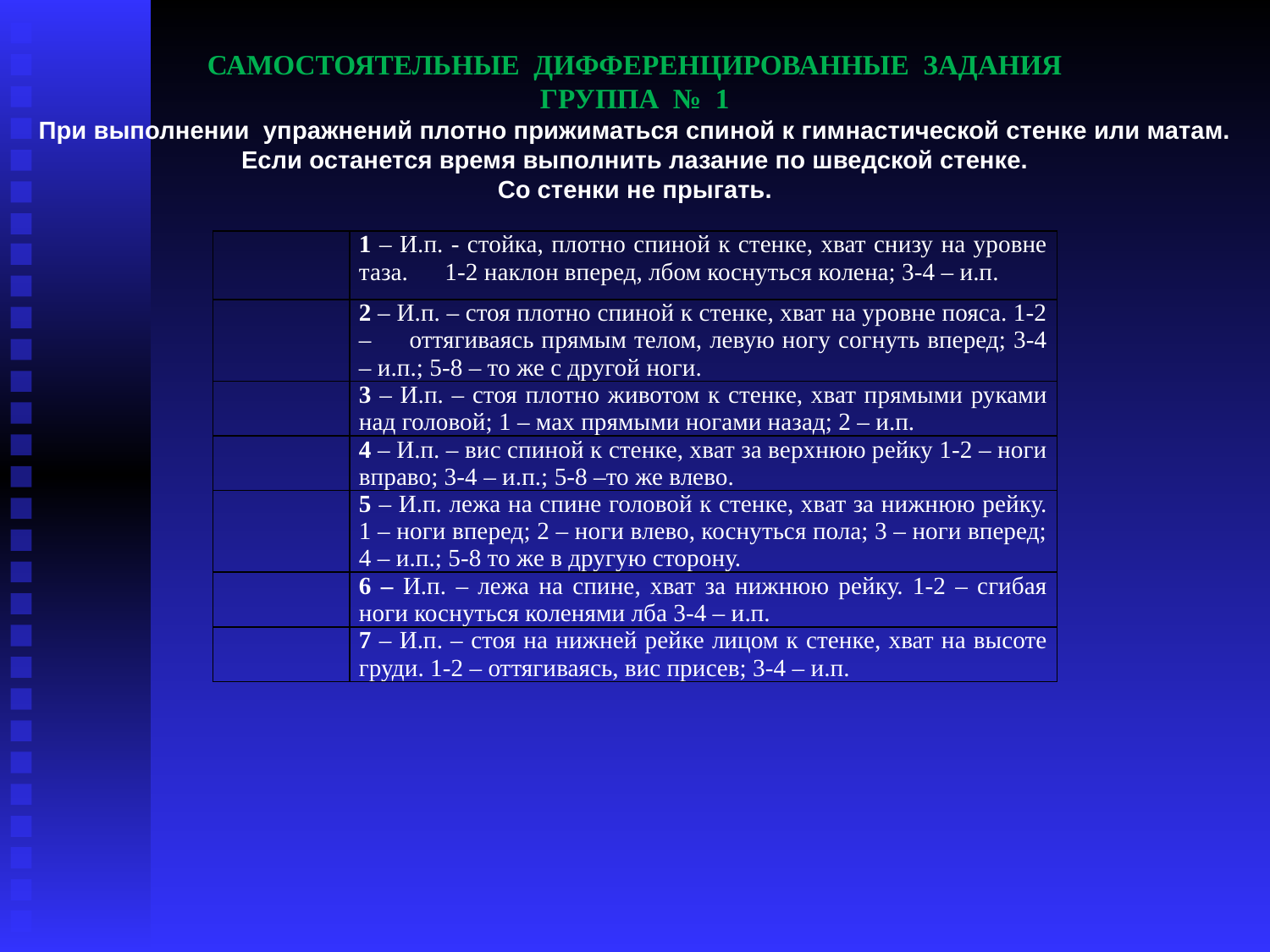

САМОСТОЯТЕЛЬНЫЕ  ДИФФЕРЕНЦИРОВАННЫЕ  ЗАДАНИЯ
ГРУППА  №  1
При выполнении  упражнений плотно прижиматься спиной к гимнастической стенке или матам.
Если останется время выполнить лазание по шведской стенке.
Со стенки не прыгать.
|  | 1 – И.п. - стойка, плотно спиной к стенке, хват снизу на уровне таза. 1-2 наклон вперед, лбом коснуться колена; 3-4 – и.п. |
| --- | --- |
|  | 2 – И.п. – стоя плотно спиной к стенке, хват на уровне пояса. 1-2 – оттягиваясь прямым телом, левую ногу согнуть вперед; 3-4 – и.п.; 5-8 – то же с другой ноги. |
|  | 3 – И.п. – стоя плотно животом к стенке, хват прямыми руками над головой; 1 – мах прямыми ногами назад; 2 – и.п. |
|  | 4 – И.п. – вис спиной к стенке, хват за верхнюю рейку 1-2 – ноги вправо; 3-4 – и.п.; 5-8 –то же влево. |
|  | 5 – И.п. лежа на спине головой к стенке, хват за нижнюю рейку. 1 – ноги вперед; 2 – ноги влево, коснуться пола; 3 – ноги вперед; 4 – и.п.; 5-8 то же в другую сторону. |
|  | 6 – И.п. – лежа на спине, хват за нижнюю рейку. 1-2 – сгибая ноги коснуться коленями лба 3-4 – и.п. |
|  | 7 – И.п. – стоя на нижней рейке лицом к стенке, хват на высоте груди. 1-2 – оттягиваясь, вис присев; 3-4 – и.п. |